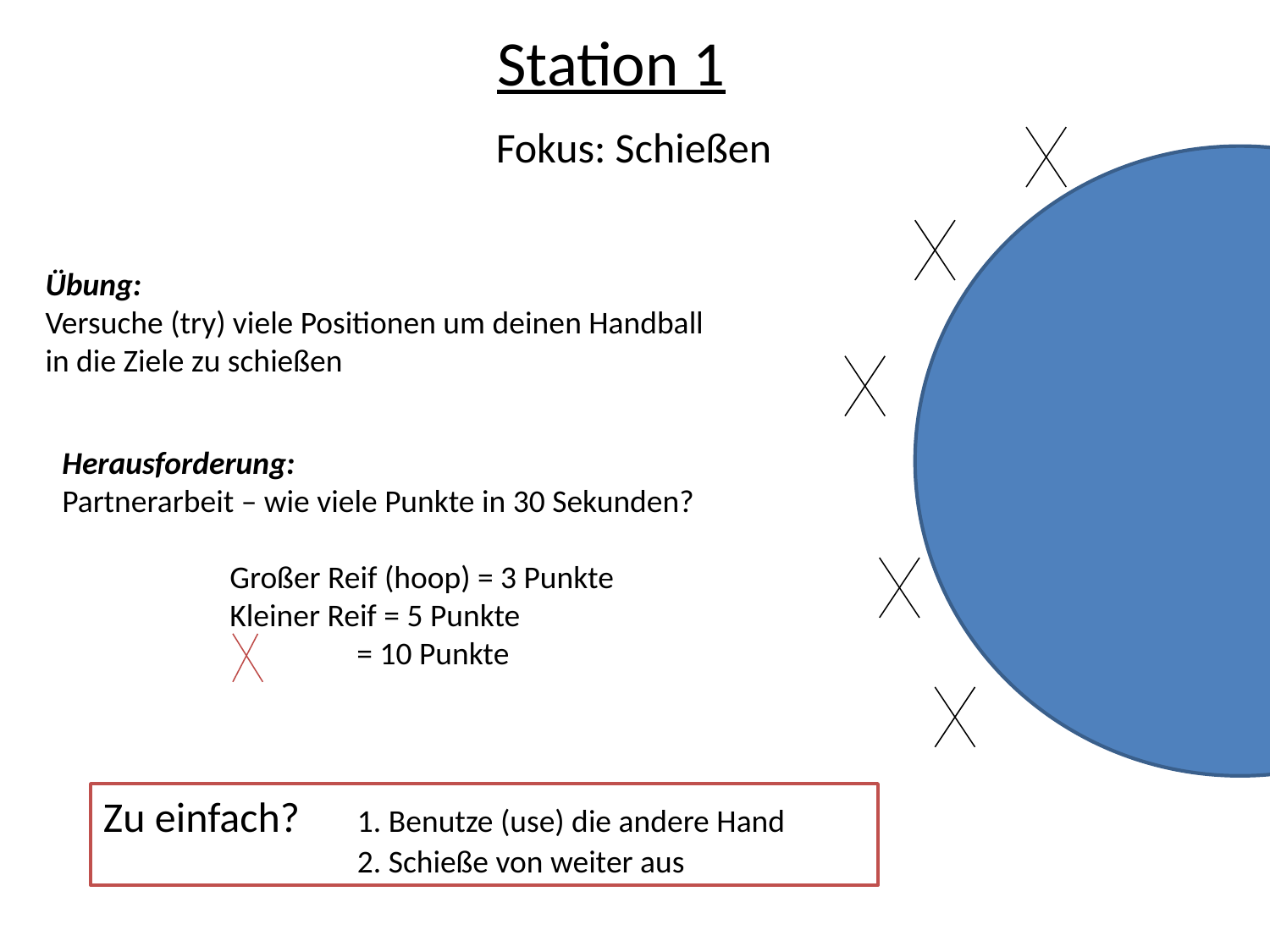

Station 1
Fokus: Schießen

Übung:
Versuche (try) viele Positionen um deinen Handball
in die Ziele zu schießen
Herausforderung:
Partnerarbeit – wie viele Punkte in 30 Sekunden?
Großer Reif (hoop) = 3 Punkte
Kleiner Reif = 5 Punkte
	= 10 Punkte

Zu einfach? 	1. Benutze (use) die andere Hand
		2. Schieße von weiter aus